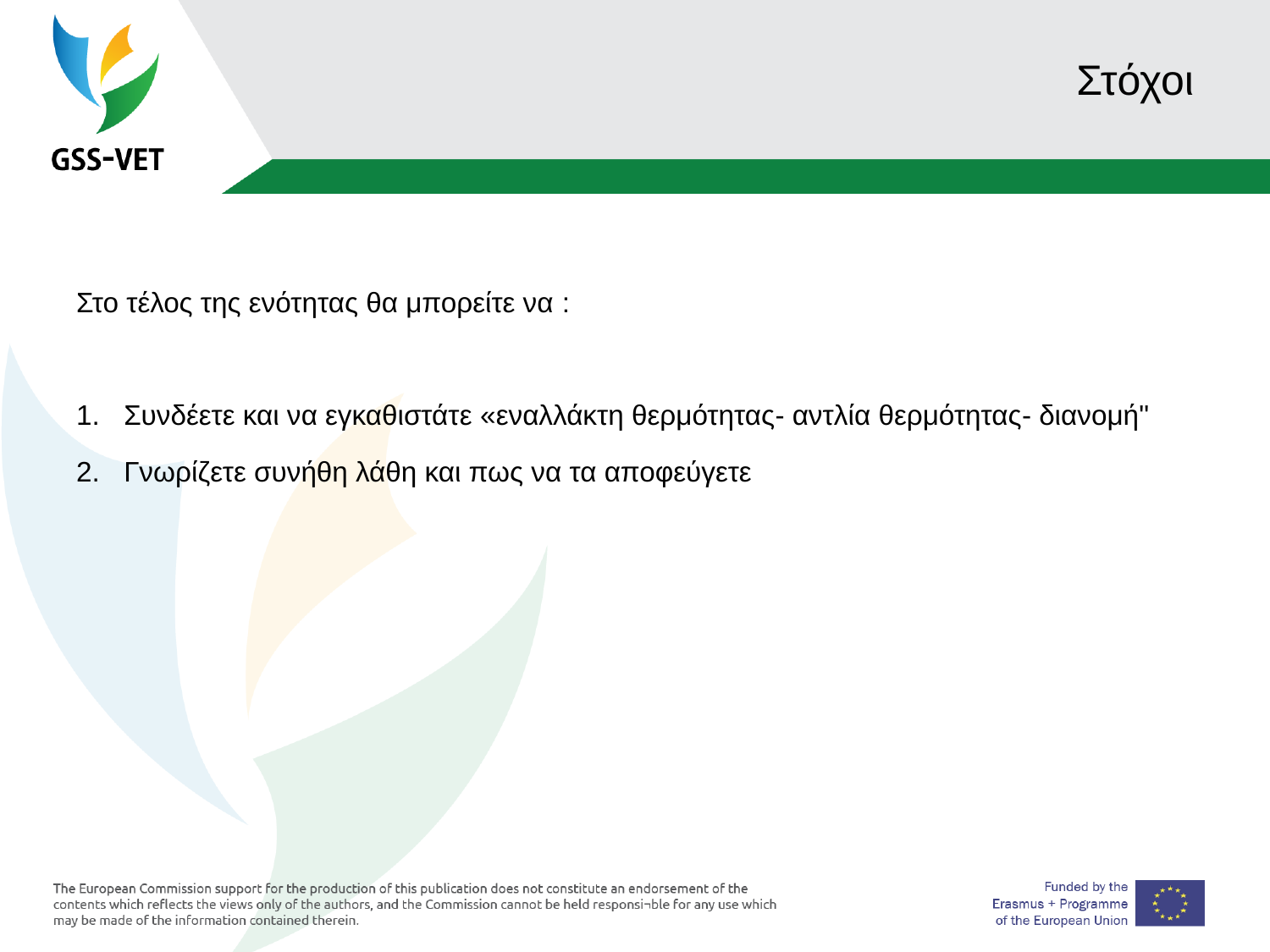

# Στόχοι

Στο τέλος της ενότητας θα μπορείτε να :

Συνδέετε και να εγκαθιστάτε «εναλλάκτη θερμότητας- αντλία θερμότητας- διανομή"
Γνωρίζετε συνήθη λάθη και πως να τα αποφεύγετε